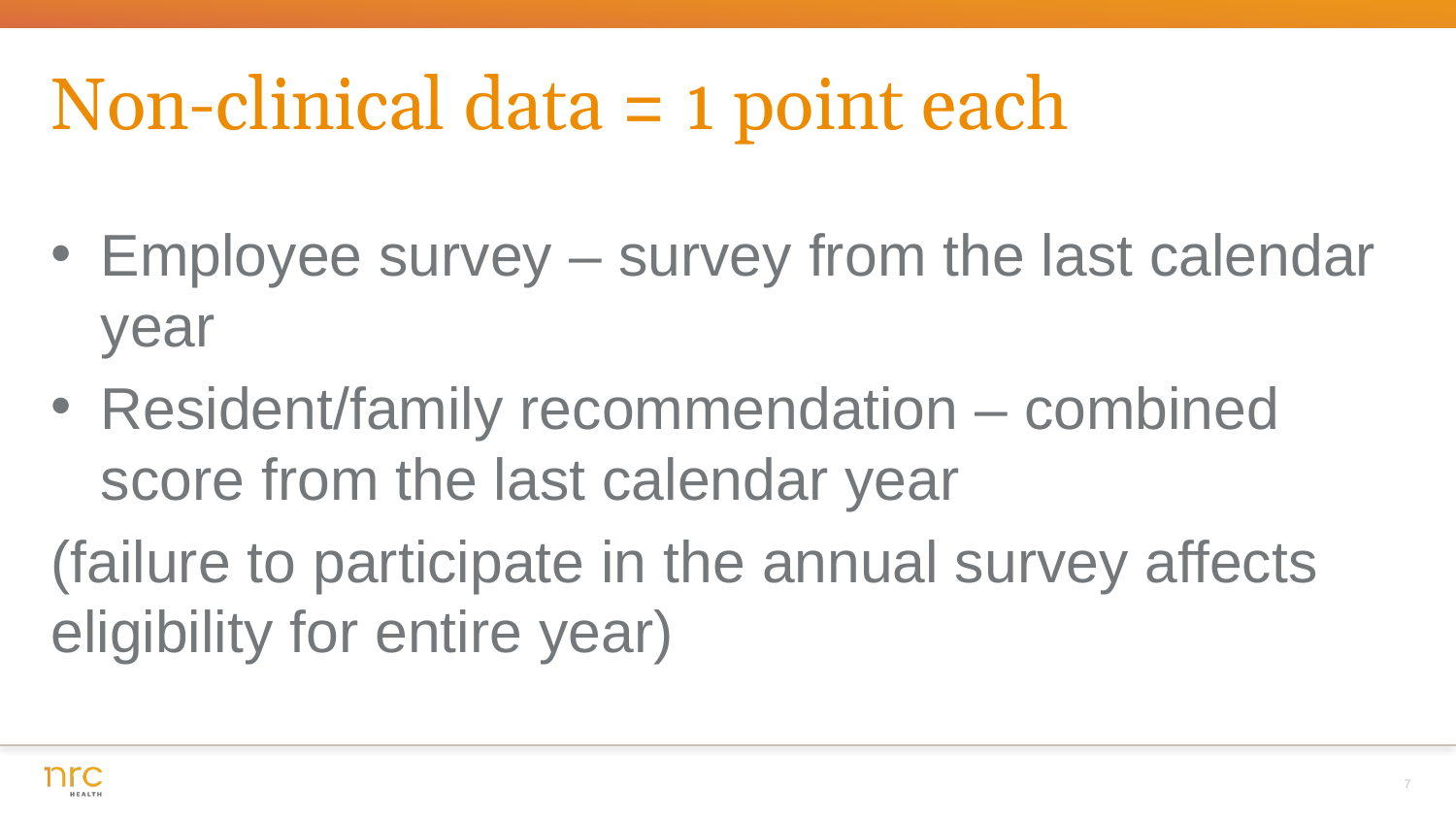

Non-clinical data = 1 point each
Employee survey – survey from the last calendar year
Resident/family recommendation – combined score from the last calendar year
(failure to participate in the annual survey affects eligibility for entire year)

7